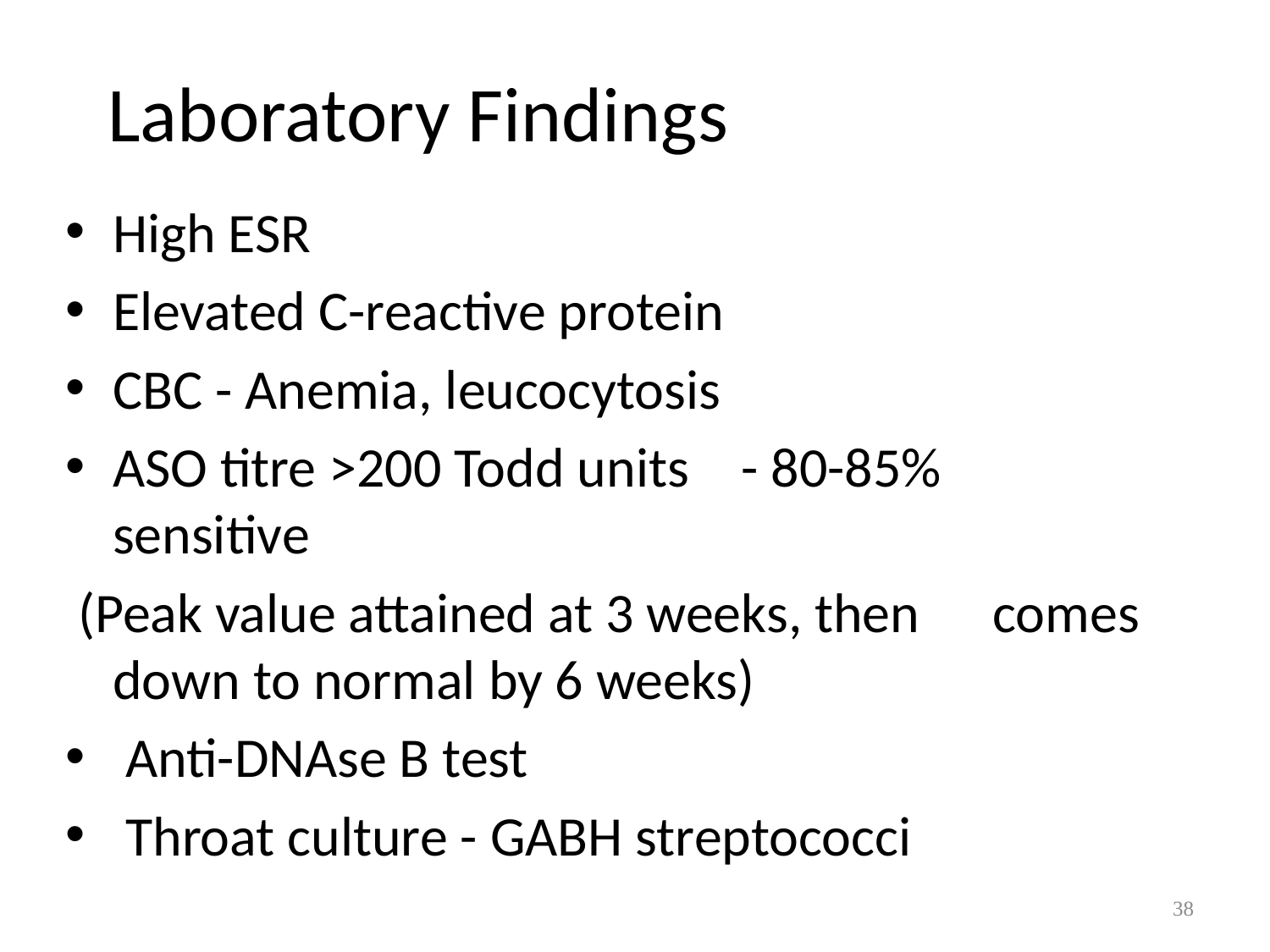

# Laboratory Findings
High ESR
Elevated C-reactive protein
CBC - Anemia, leucocytosis
ASO titre >200 Todd units	- 80-85% sensitive
 (Peak value attained at 3 weeks, then 	comes down to normal by 6 weeks)
 Anti-DNAse B test
 Throat culture - GABH streptococci

38